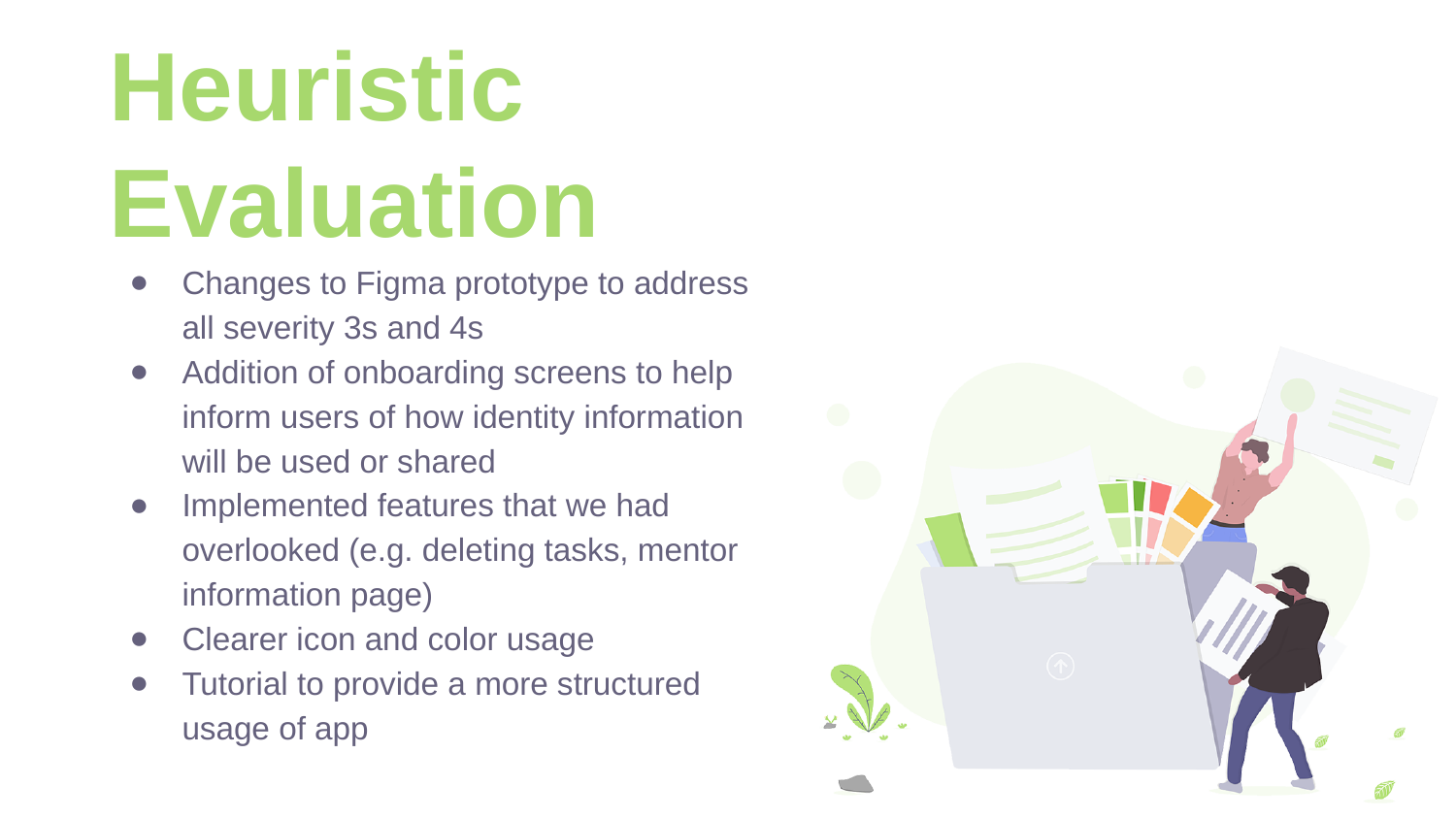

# Heuristic Evaluation
Changes to Figma prototype to address all severity 3s and 4s
Addition of onboarding screens to help inform users of how identity information will be used or shared
Implemented features that we had overlooked (e.g. deleting tasks, mentor information page)
Clearer icon and color usage
Tutorial to provide a more structured usage of app